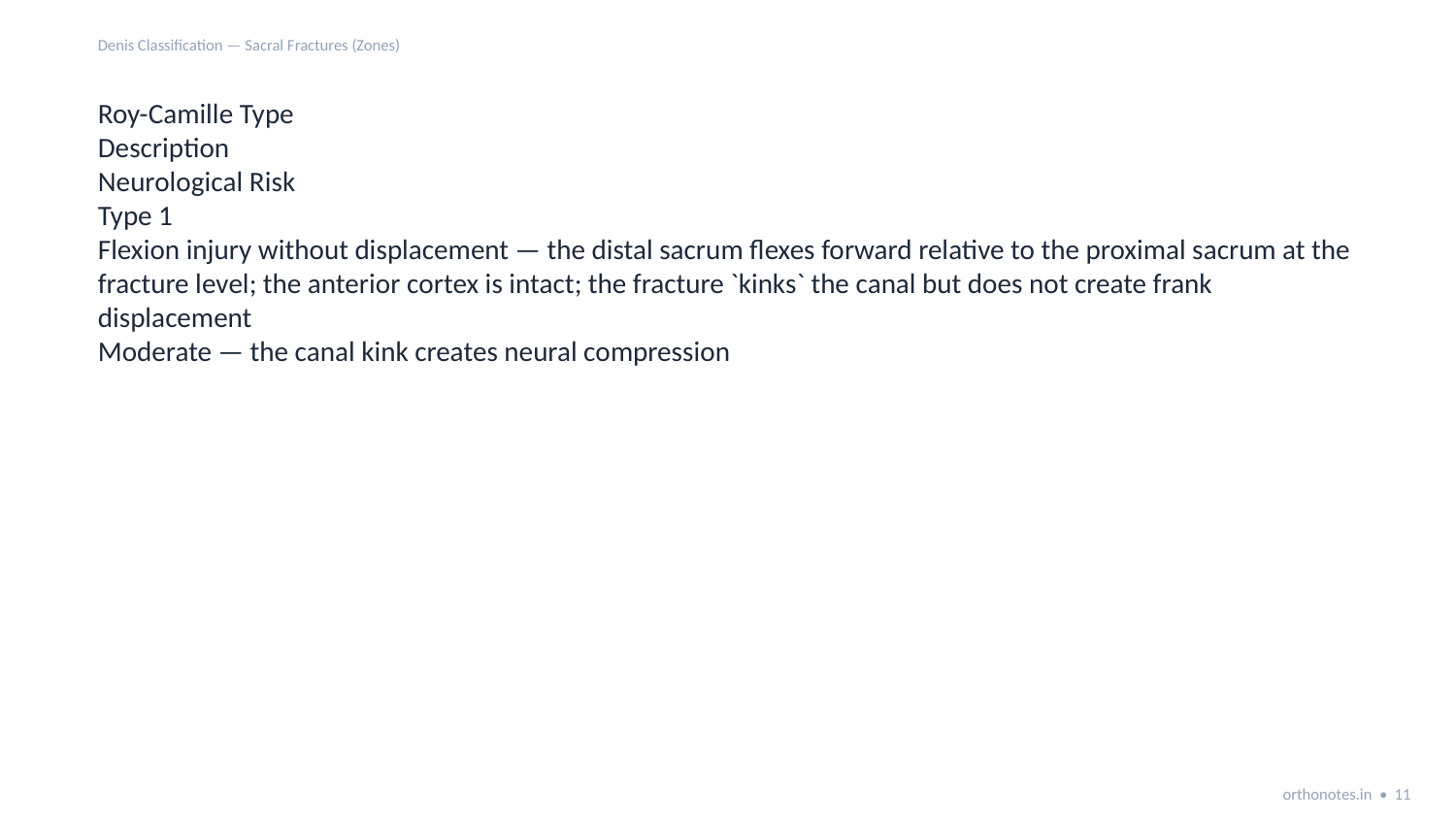

Denis Classification — Sacral Fractures (Zones)
Roy-Camille Type
Description
Neurological Risk
Type 1
Flexion injury without displacement — the distal sacrum flexes forward relative to the proximal sacrum at the fracture level; the anterior cortex is intact; the fracture `kinks` the canal but does not create frank displacement
Moderate — the canal kink creates neural compression
orthonotes.in  •  11